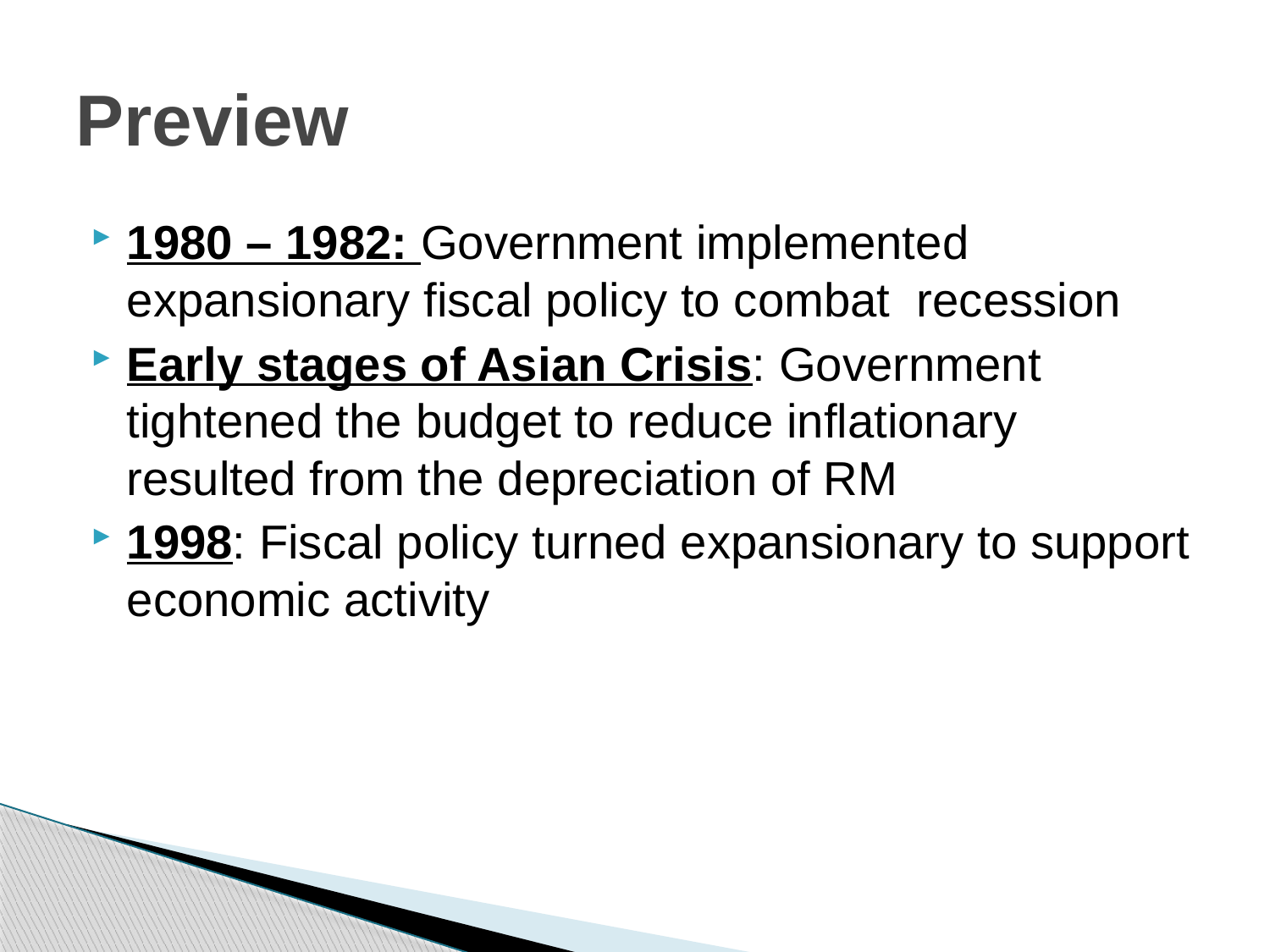

# Preview
1980 – 1982: Government implemented expansionary fiscal policy to combat  recession
Early stages of Asian Crisis: Government tightened the budget to reduce inflationary resulted from the depreciation of RM
1998: Fiscal policy turned expansionary to support economic activity